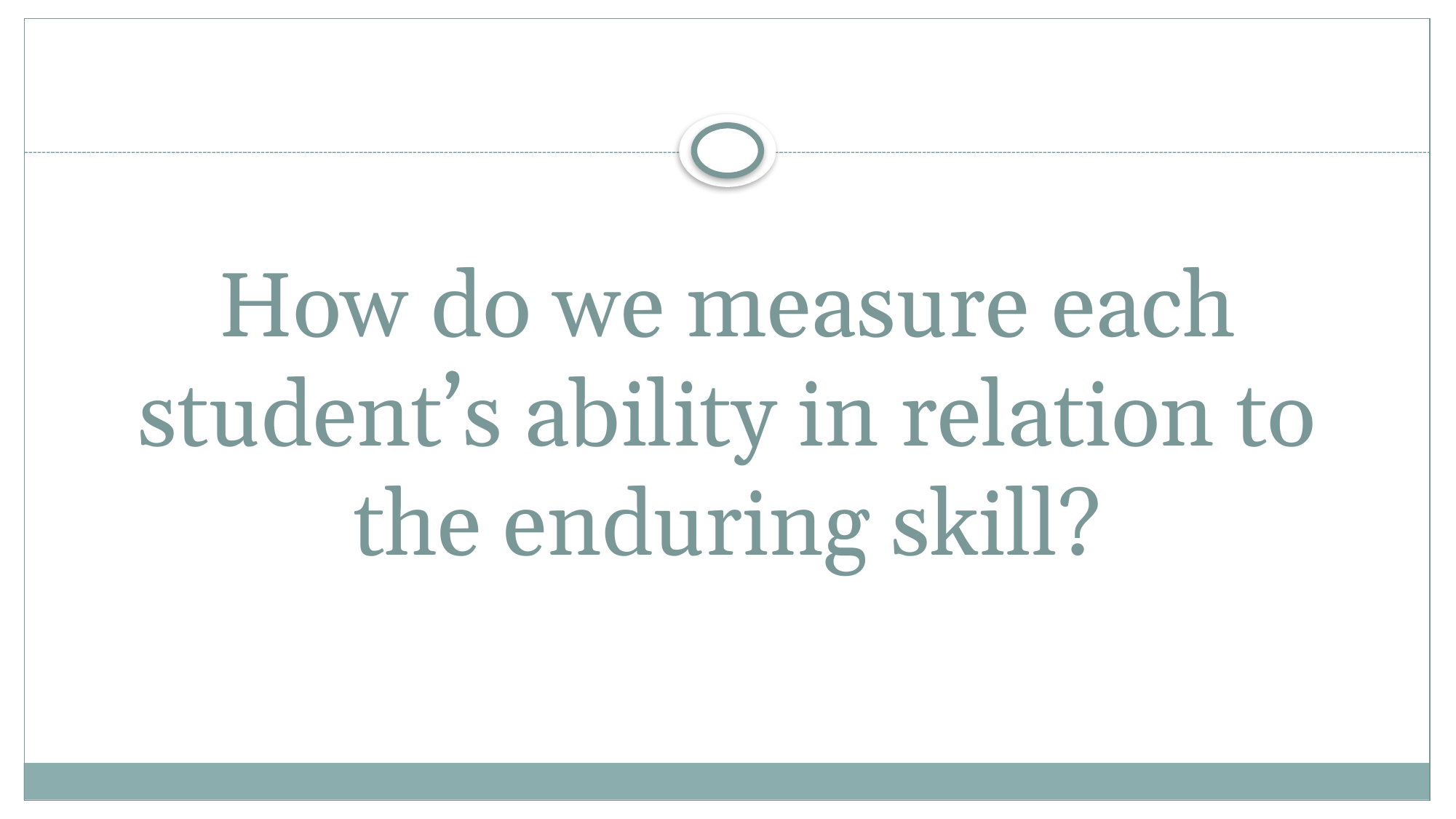

# How do we measure each student’s ability in relation to the enduring skill?